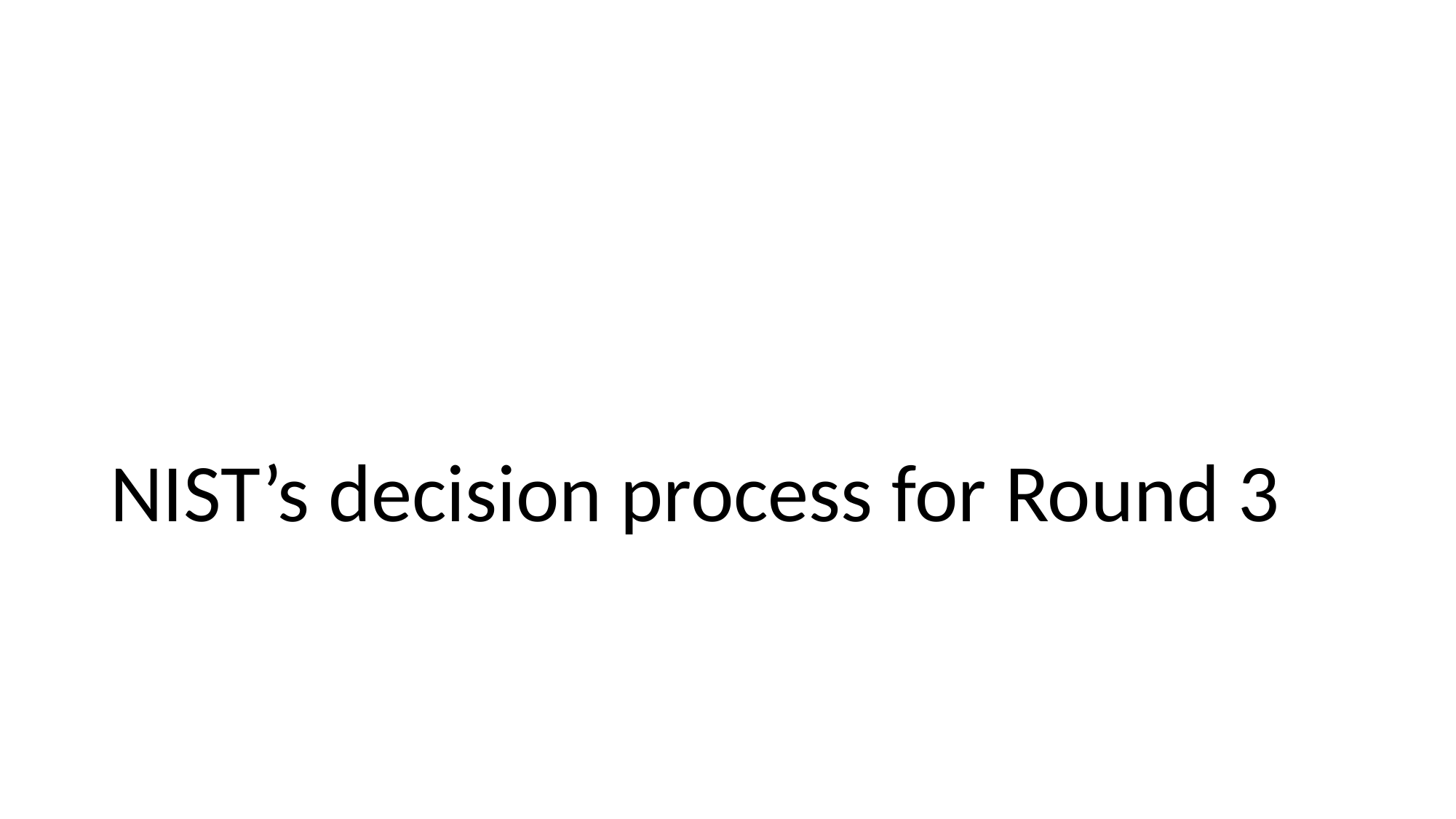

# NIST’s decision process for Round 3